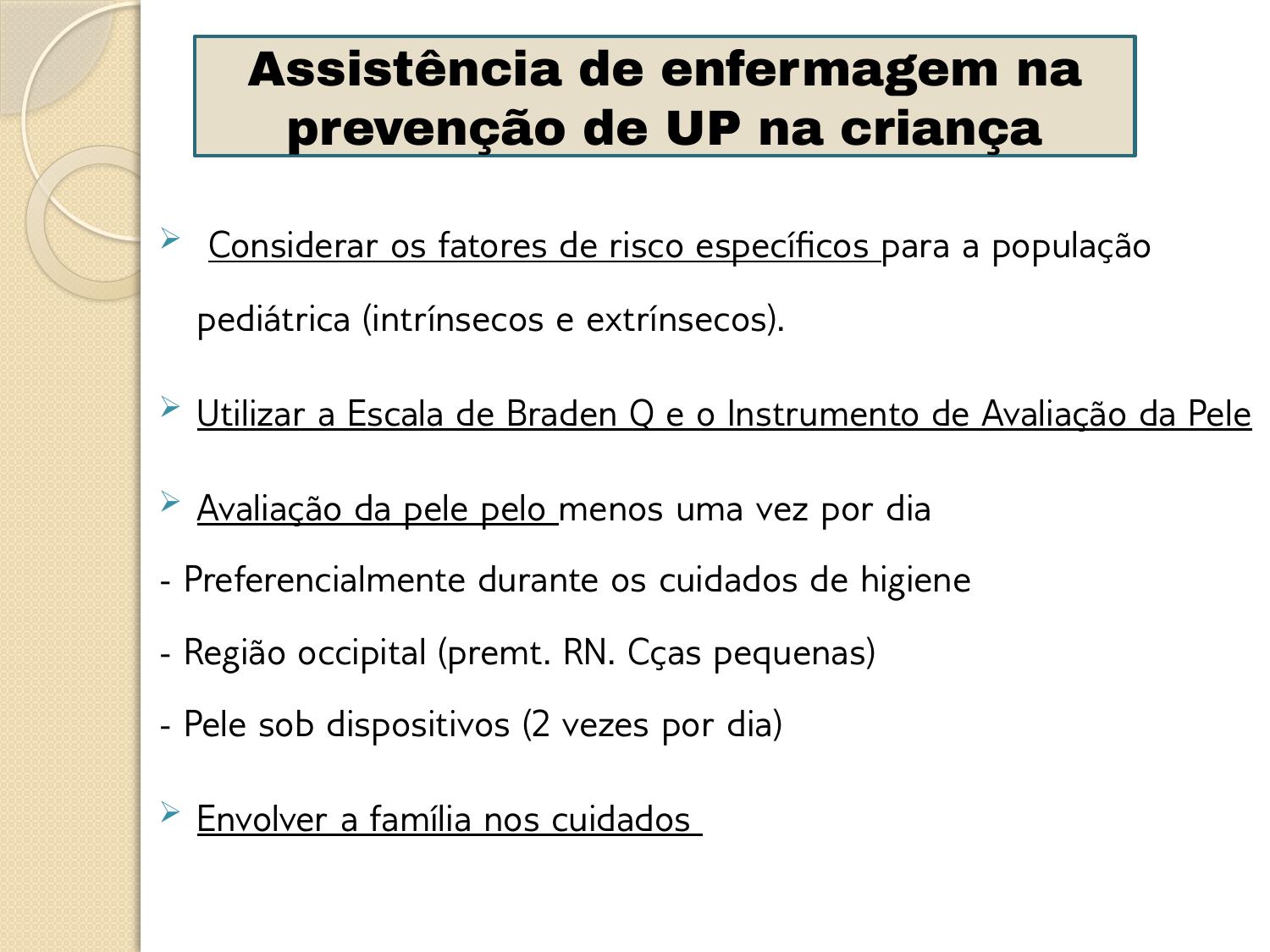

Assistência de enfermagem na prevenção de UP na criança
 Considerar os fatores de risco específicos para a população pediátrica (intrínsecos e extrínsecos).
Utilizar a Escala de Braden Q e o Instrumento de Avaliação da Pele
Avaliação da pele pelo menos uma vez por dia
	- Preferencialmente durante os cuidados de higiene
	- Região occipital (premt. RN. Cças pequenas)
	- Pele sob dispositivos (2 vezes por dia)
Envolver a família nos cuidados